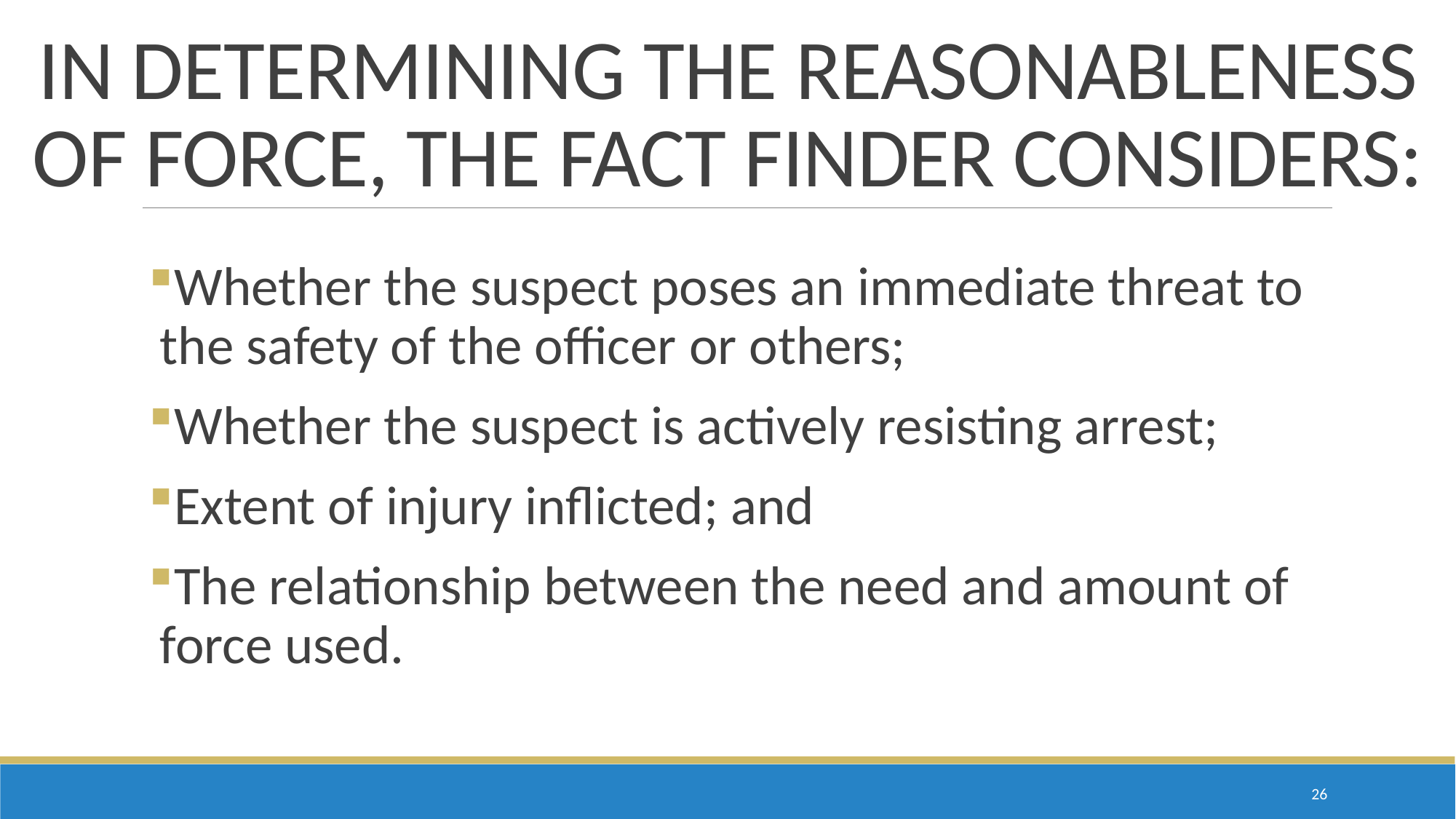

# IN DETERMINING THE REASONABLENESS OF FORCE, THE FACT FINDER CONSIDERS:
Whether the suspect poses an immediate threat to the safety of the officer or others;
Whether the suspect is actively resisting arrest;
Extent of injury inflicted; and
The relationship between the need and amount of force used.
26